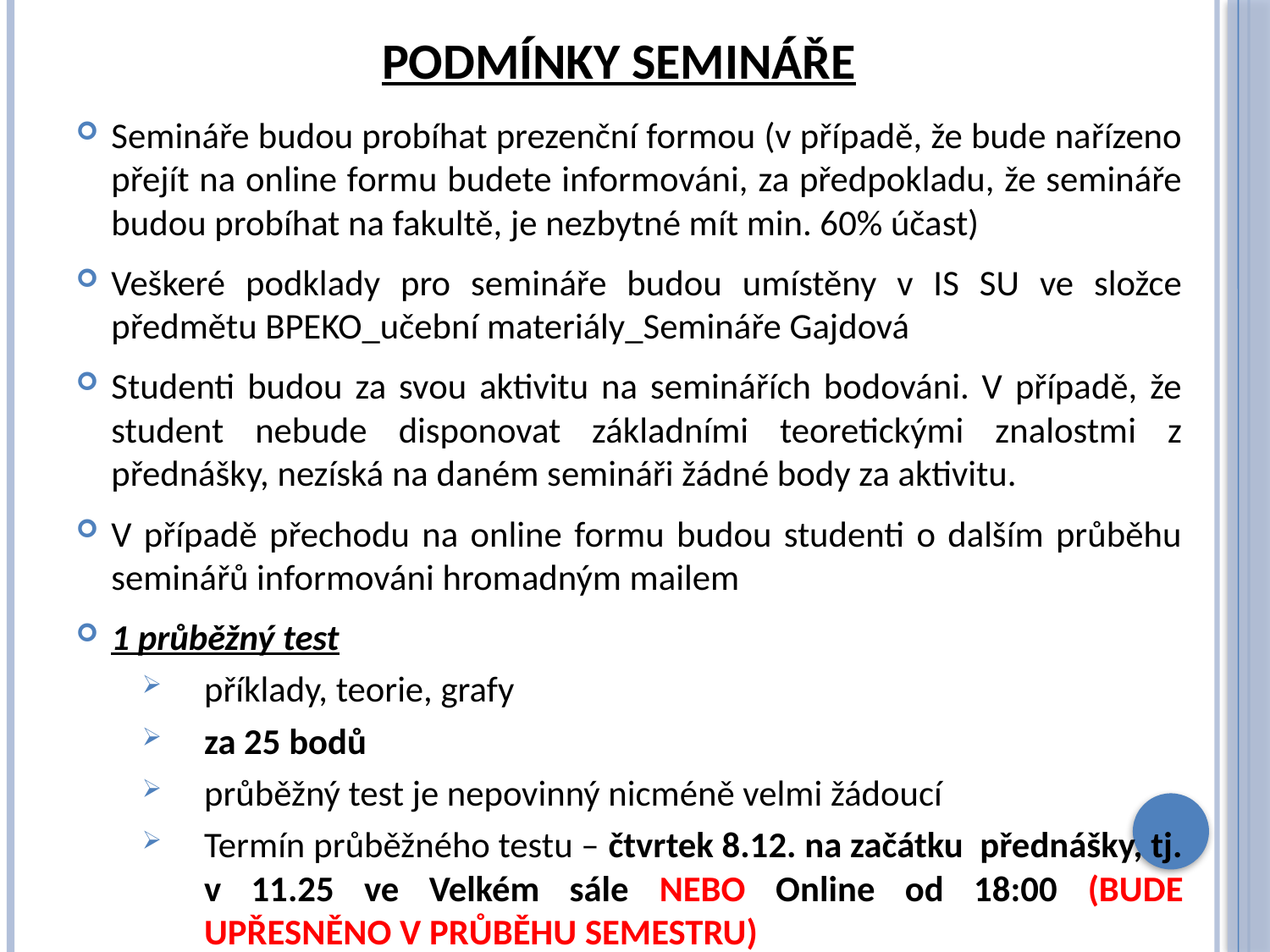

# podmínky semináře
Semináře budou probíhat prezenční formou (v případě, že bude nařízeno přejít na online formu budete informováni, za předpokladu, že semináře budou probíhat na fakultě, je nezbytné mít min. 60% účast)
Veškeré podklady pro semináře budou umístěny v IS SU ve složce předmětu BPEKO_učební materiály_Semináře Gajdová
Studenti budou za svou aktivitu na seminářích bodováni. V případě, že student nebude disponovat základními teoretickými znalostmi z přednášky, nezíská na daném semináři žádné body za aktivitu.
V případě přechodu na online formu budou studenti o dalším průběhu seminářů informováni hromadným mailem
1 průběžný test
příklady, teorie, grafy
za 25 bodů
průběžný test je nepovinný nicméně velmi žádoucí
Termín průběžného testu – čtvrtek 8.12. na začátku  přednášky, tj. v 11.25 ve Velkém sále NEBO Online od 18:00 (BUDE UPŘESNĚNO V PRŮBĚHU SEMESTRU)